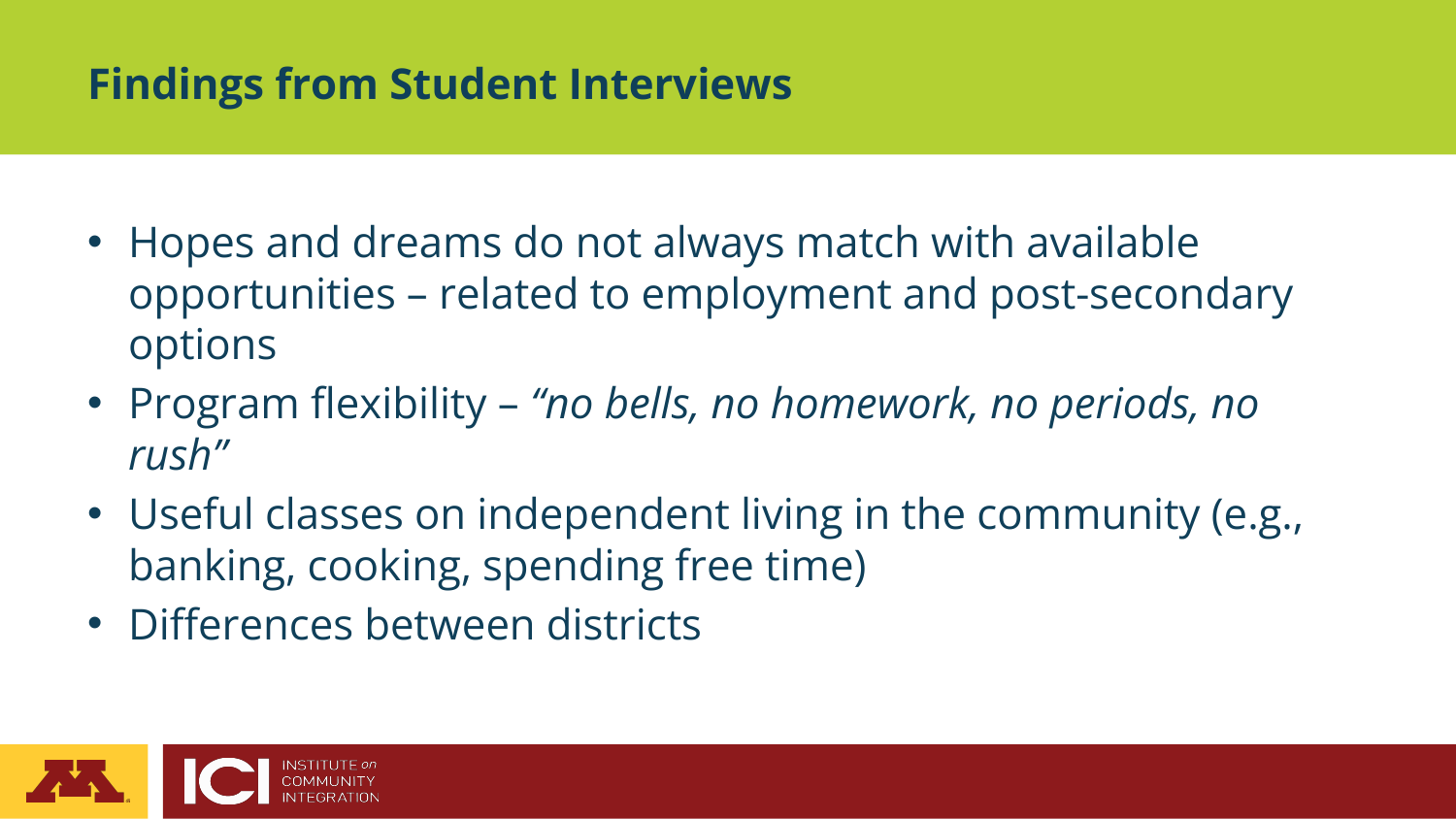

# Findings from Student Interviews
Hopes and dreams do not always match with available opportunities – related to employment and post-secondary options
Program flexibility – “no bells, no homework, no periods, no rush”
Useful classes on independent living in the community (e.g., banking, cooking, spending free time)
Differences between districts